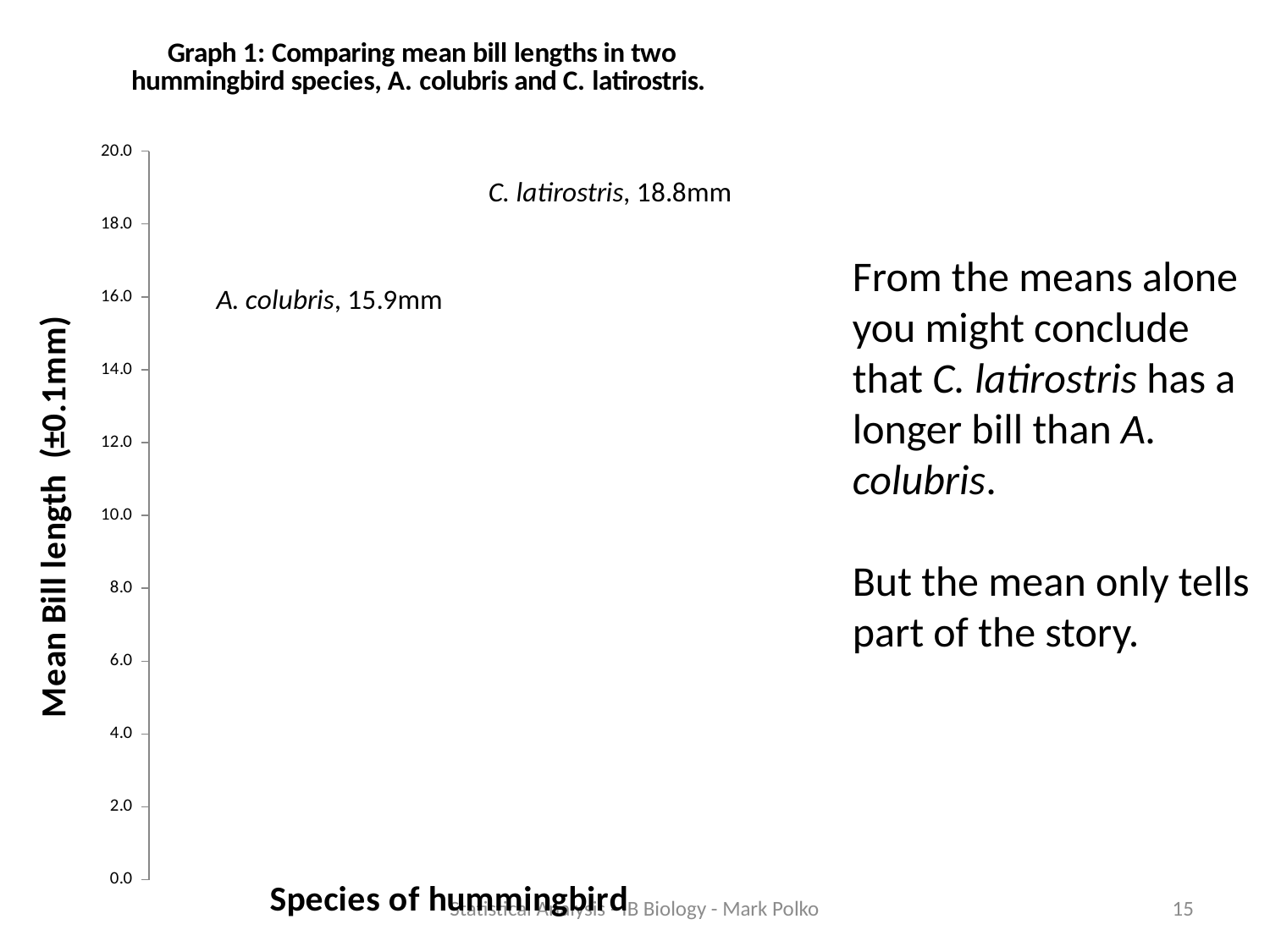

### Chart: Graph 1: Comparing mean bill lengths in two hummingbird species, A. colubris and C. latirostris.

| Category |  |
|---|---|
From the means alone you might conclude that C. latirostris has a longer bill than A. colubris.

But the mean only tells part of the story.
Statistical Analysis - IB Biology - Mark Polko
15